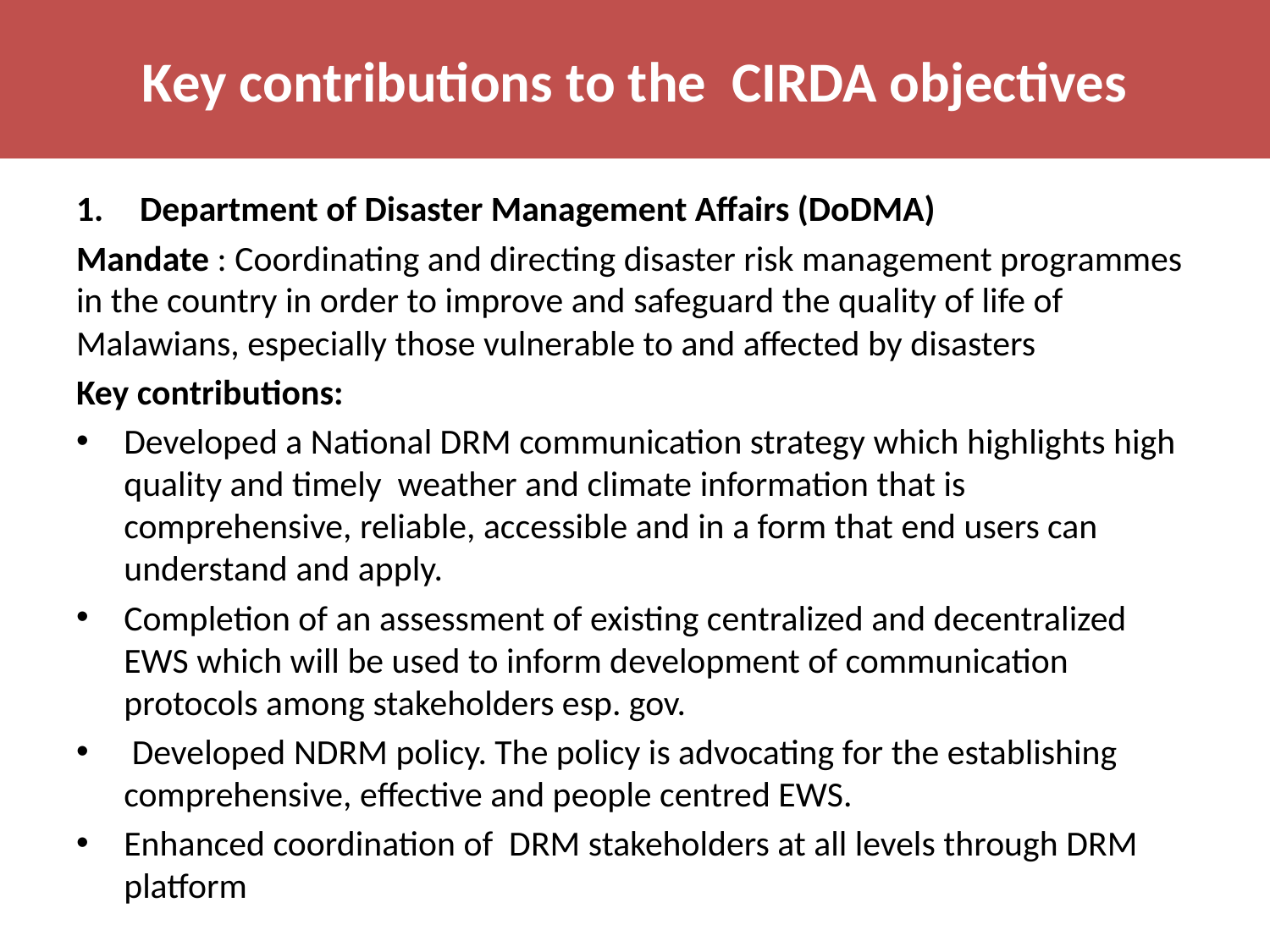

# Key contributions to the  CIRDA objectives
Department of Disaster Management Affairs (DoDMA)
Mandate : Coordinating and directing disaster risk management programmes in the country in order to improve and safeguard the quality of life of Malawians, especially those vulnerable to and affected by disasters
Key contributions:
Developed a National DRM communication strategy which highlights high quality and timely  weather and climate information that is comprehensive, reliable, accessible and in a form that end users can understand and apply.
Completion of an assessment of existing centralized and decentralized EWS which will be used to inform development of communication protocols among stakeholders esp. gov.
 Developed NDRM policy. The policy is advocating for the establishing comprehensive, effective and people centred EWS.
Enhanced coordination of  DRM stakeholders at all levels through DRM platform